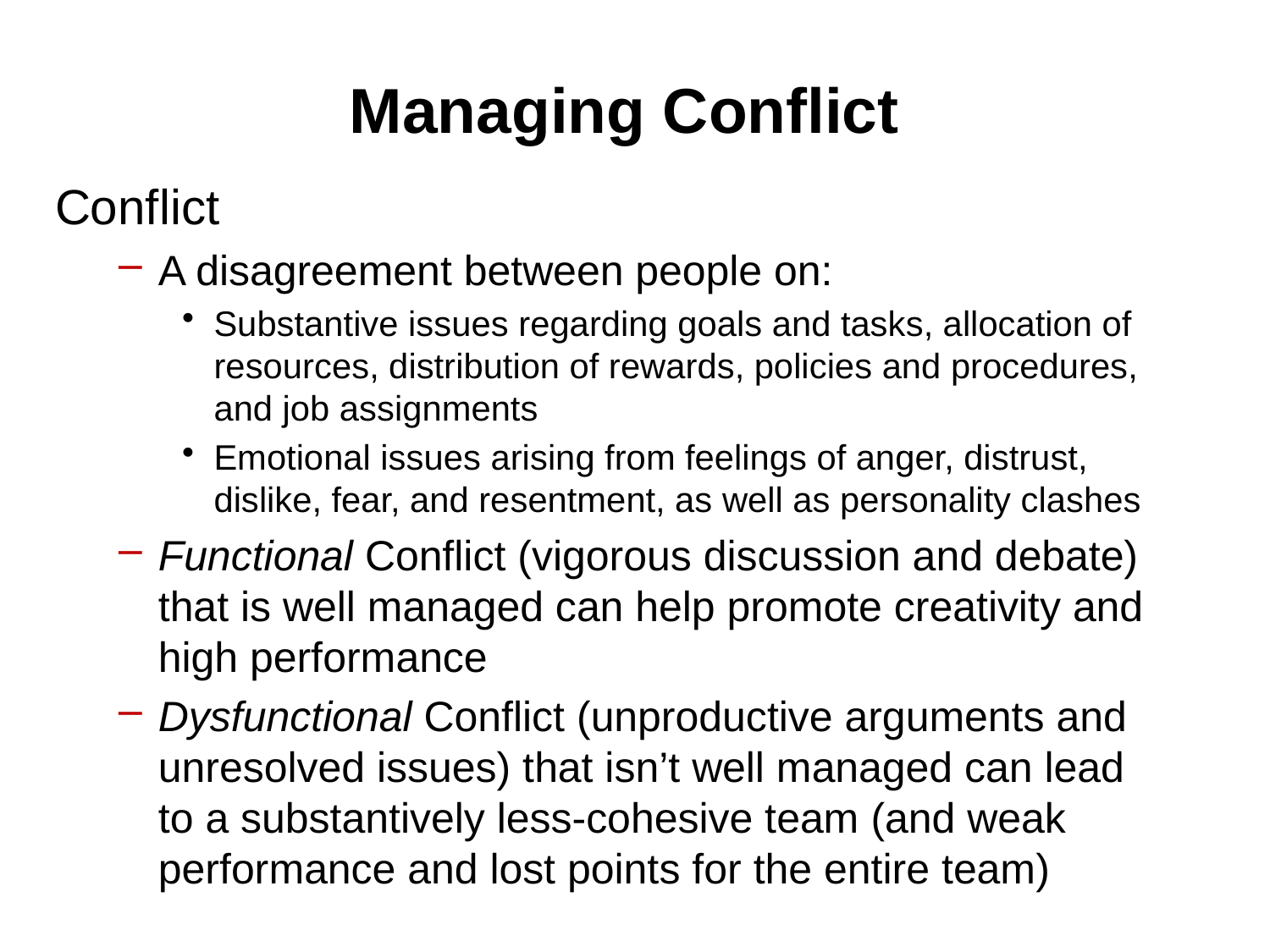

# Managing Conflict
Conflict
A disagreement between people on:
Substantive issues regarding goals and tasks, allocation of resources, distribution of rewards, policies and procedures, and job assignments
Emotional issues arising from feelings of anger, distrust, dislike, fear, and resentment, as well as personality clashes
Functional Conflict (vigorous discussion and debate) that is well managed can help promote creativity and high performance
Dysfunctional Conflict (unproductive arguments and unresolved issues) that isn’t well managed can lead to a substantively less-cohesive team (and weak performance and lost points for the entire team)